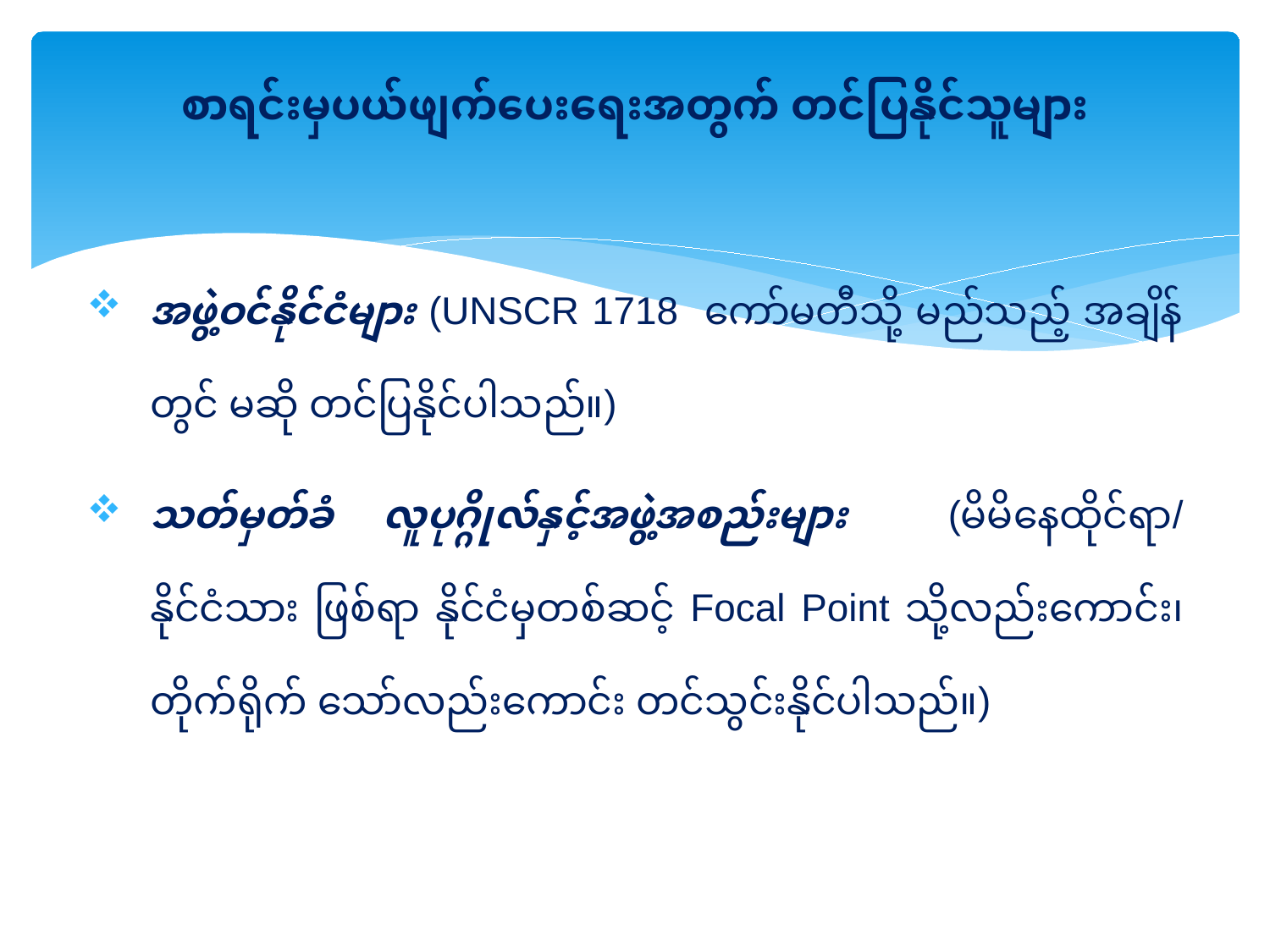

# စာရင်းမှပယ်ဖျက်ပေးရေးအတွက် တင်ပြနိုင်သူများ
အဖွဲ့ဝင်နိုင်ငံများ (UNSCR 1718  ကော်မတီသို့ မည်သည့် အချိန်တွင် မဆို တင်ပြနိုင်ပါသည်။)
သတ်မှတ်ခံ လူပုဂ္ဂိုလ်နှင့်အဖွဲ့အစည်းများ  (မိမိနေထိုင်ရာ/ နိုင်ငံသား ဖြစ်ရာ နိုင်ငံမှတစ်ဆင့် Focal Point သို့လည်းကောင်း၊ တိုက်ရိုက် သော်လည်းကောင်း တင်သွင်းနိုင်ပါသည်။)